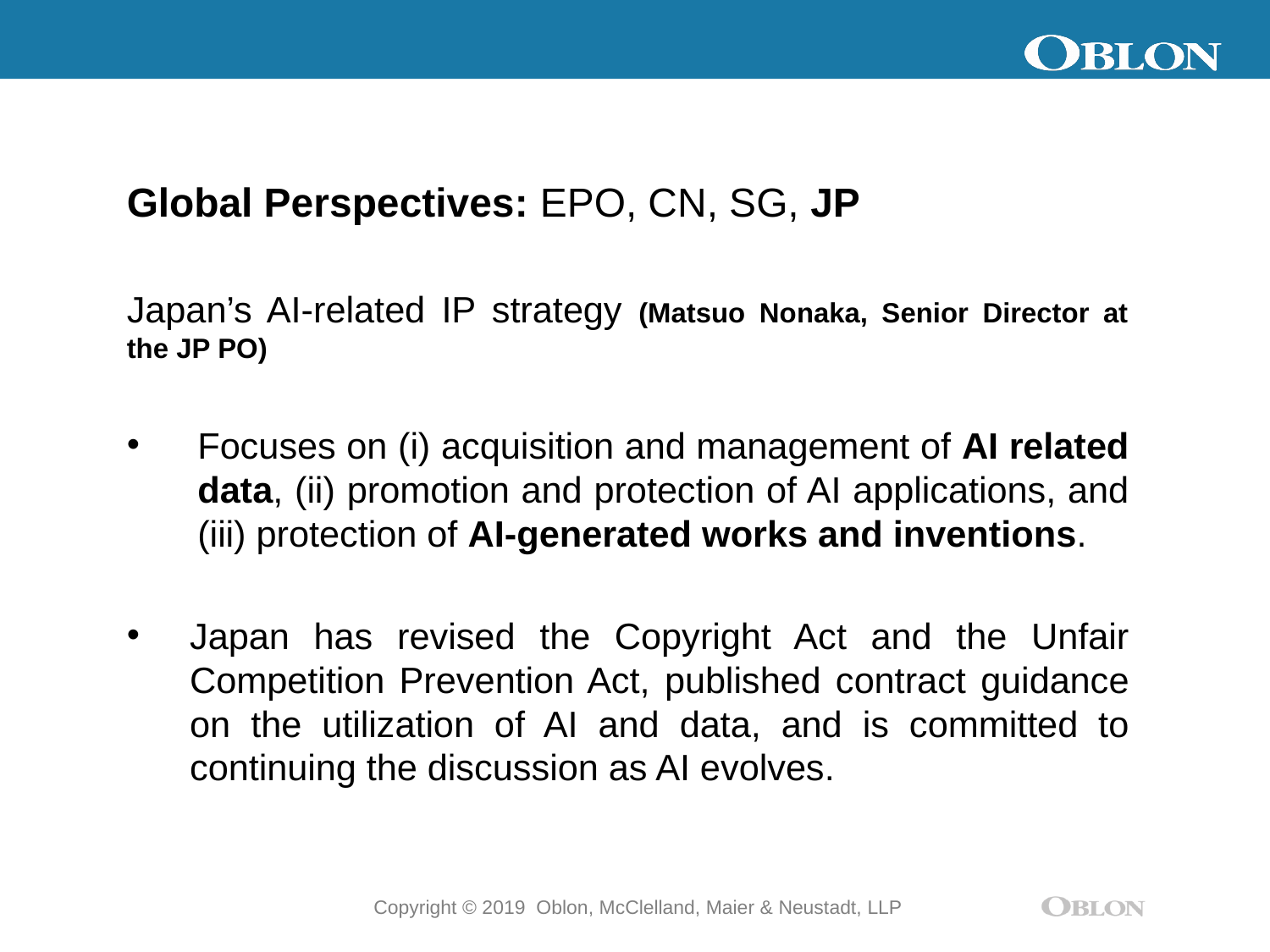

Global Perspectives: EPO, CN, SG, JP
Japan’s AI-related IP strategy (Matsuo Nonaka, Senior Director at the JP PO)

Focuses on (i) acquisition and management of AI related data, (ii) promotion and protection of AI applications, and (iii) protection of AI-generated works and inventions.

Japan has revised the Copyright Act and the Unfair Competition Prevention Act, published contract guidance on the utilization of AI and data, and is committed to continuing the discussion as AI evolves.